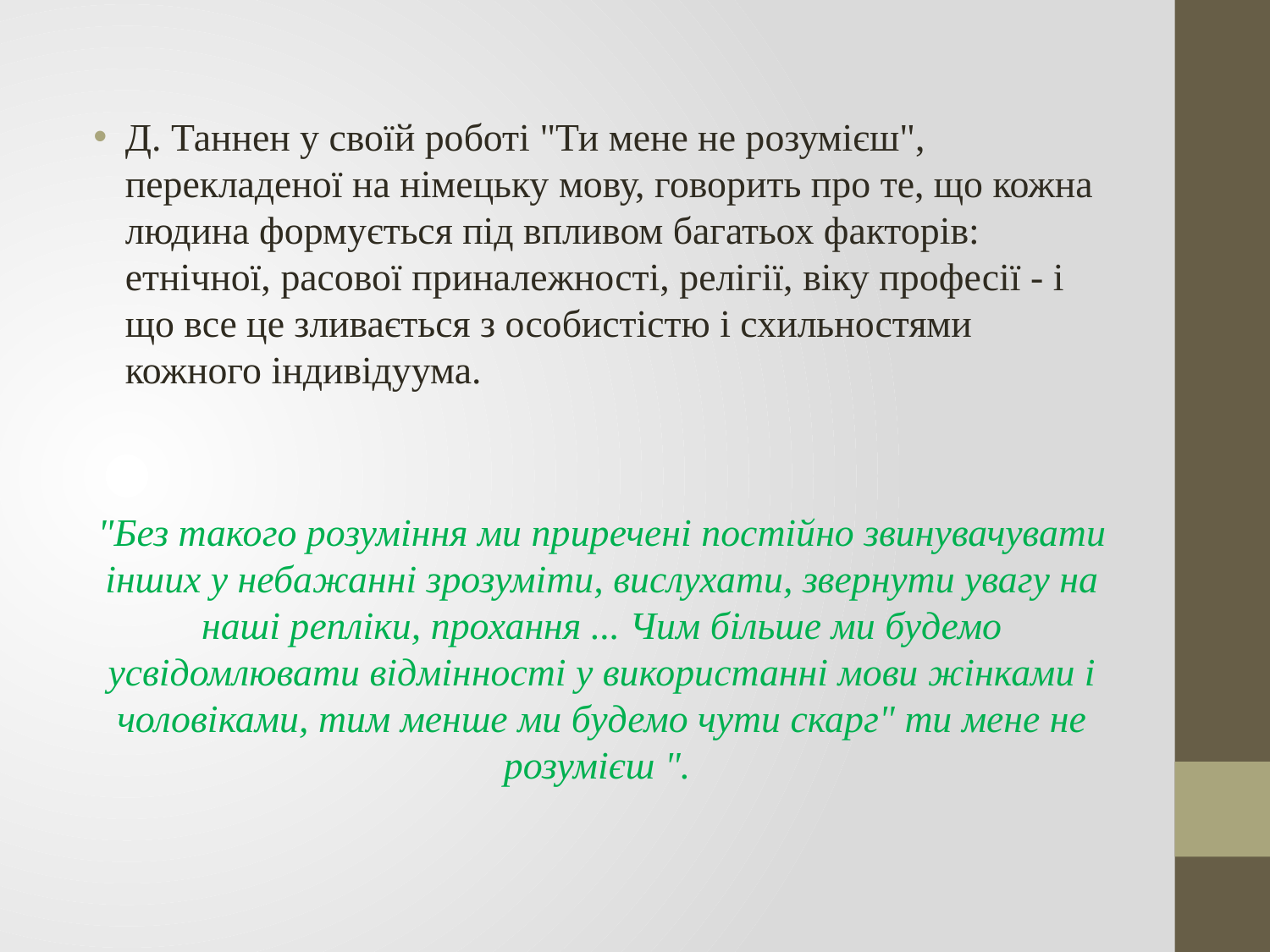

#
Д. Таннен у своїй роботі "Ти мене не розумієш", перекладеної на німецьку мову, говорить про те, що кожна людина формується під впливом багатьох факторів: етнічної, расової приналежності, релігії, віку професії - і що все це зливається з особистістю і схильностями кожного індивідуума.

"Без такого розуміння ми приречені постійно звинувачувати інших у небажанні зрозуміти, вислухати, звернути увагу на наші репліки, прохання ... Чим більше ми будемо усвідомлювати відмінності у використанні мови жінками і чоловіками, тим менше ми будемо чути скарг" ти мене не розумієш ".